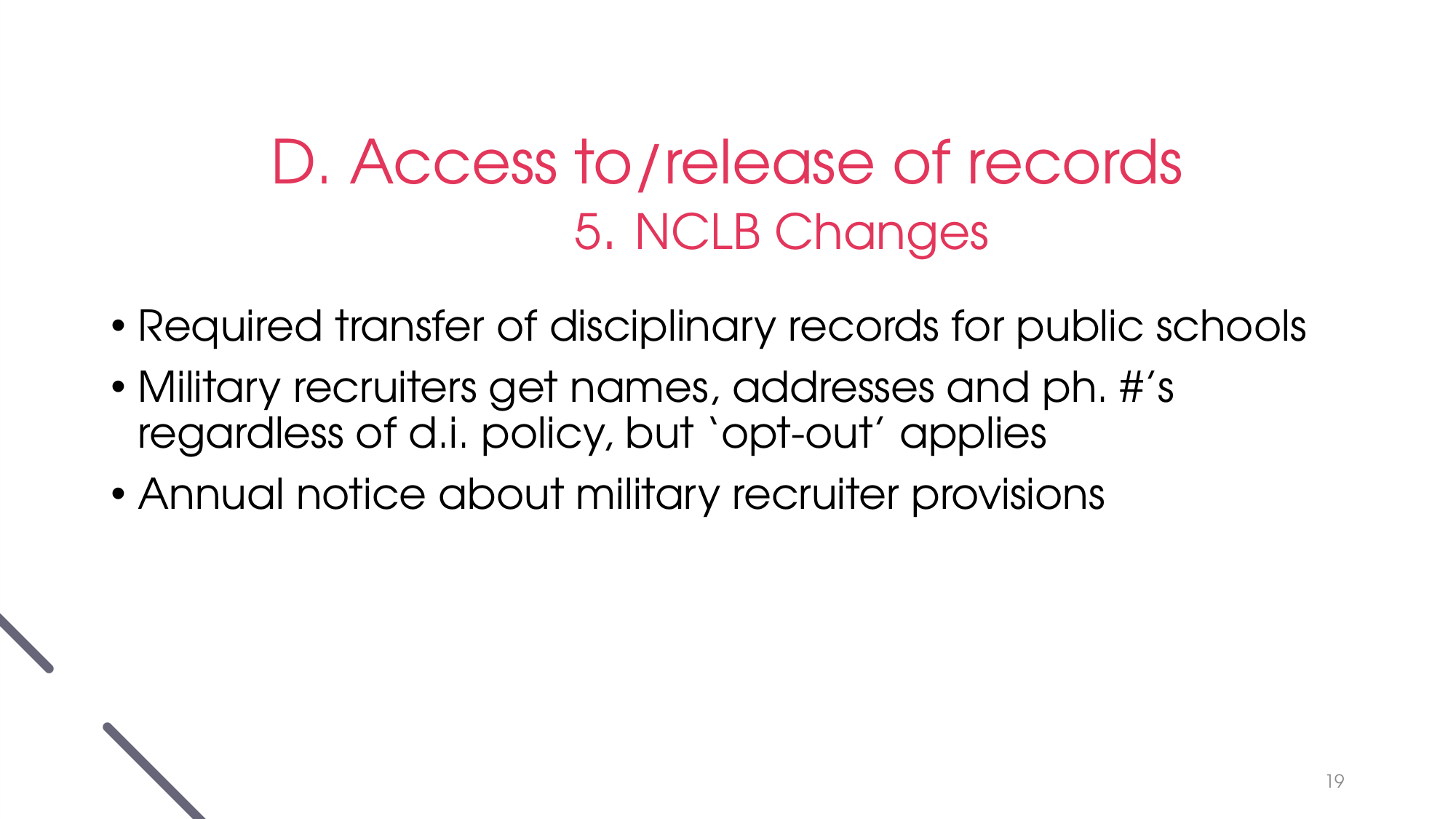

# D. Access to/release of records 5. NCLB Changes
Required transfer of disciplinary records for public schools
Military recruiters get names, addresses and ph. #’s regardless of d.i. policy, but ‘opt-out’ applies
Annual notice about military recruiter provisions

19